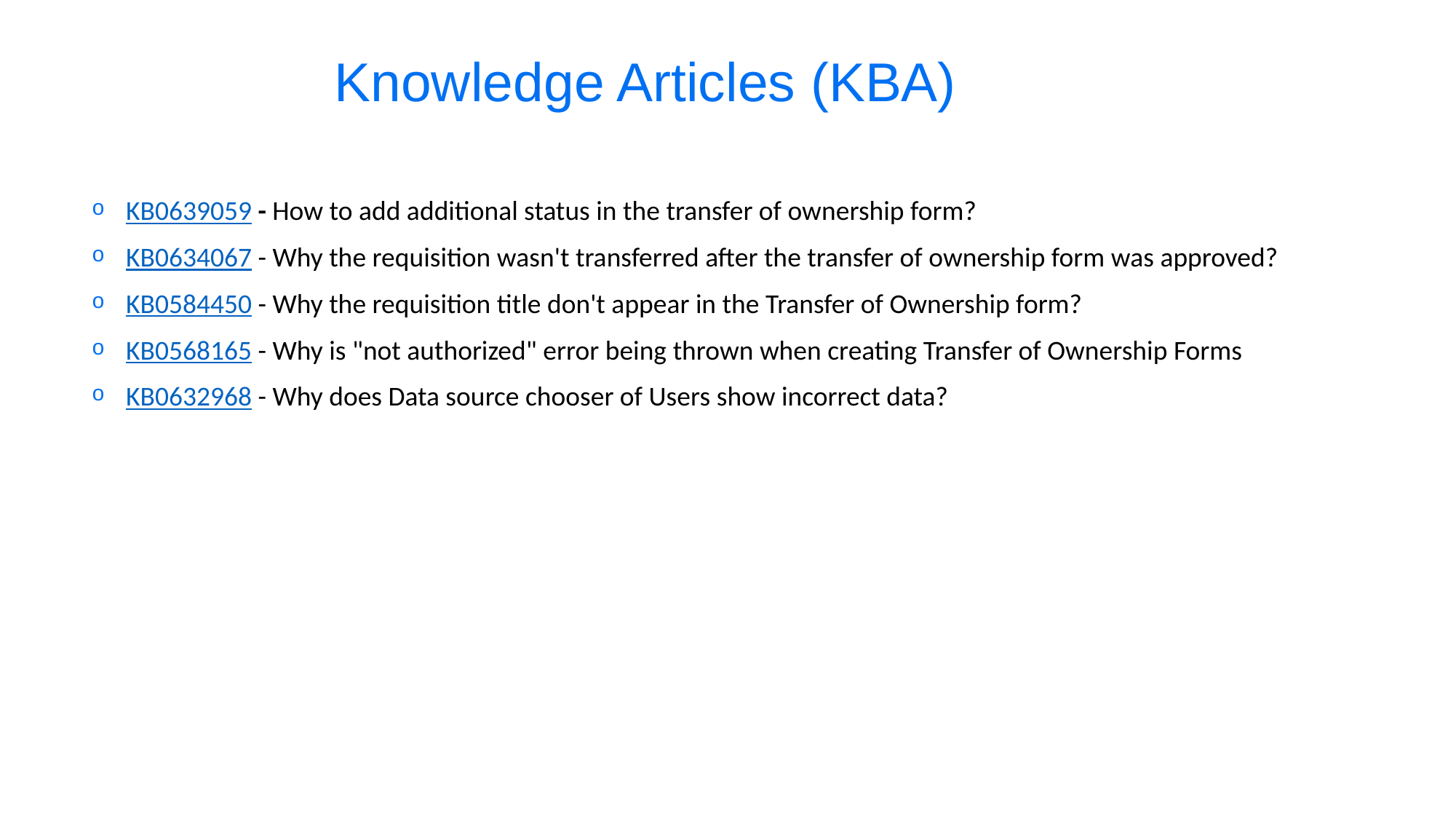

# Knowledge Articles (KBA)
KB0639059 - How to add additional status in the transfer of ownership form?
KB0634067 - Why the requisition wasn't transferred after the transfer of ownership form was approved?
KB0584450 - Why the requisition title don't appear in the Transfer of Ownership form?
KB0568165 - Why is "not authorized" error being thrown when creating Transfer of Ownership Forms?
KB0632968 - Why does Data source chooser of Users show incorrect data?